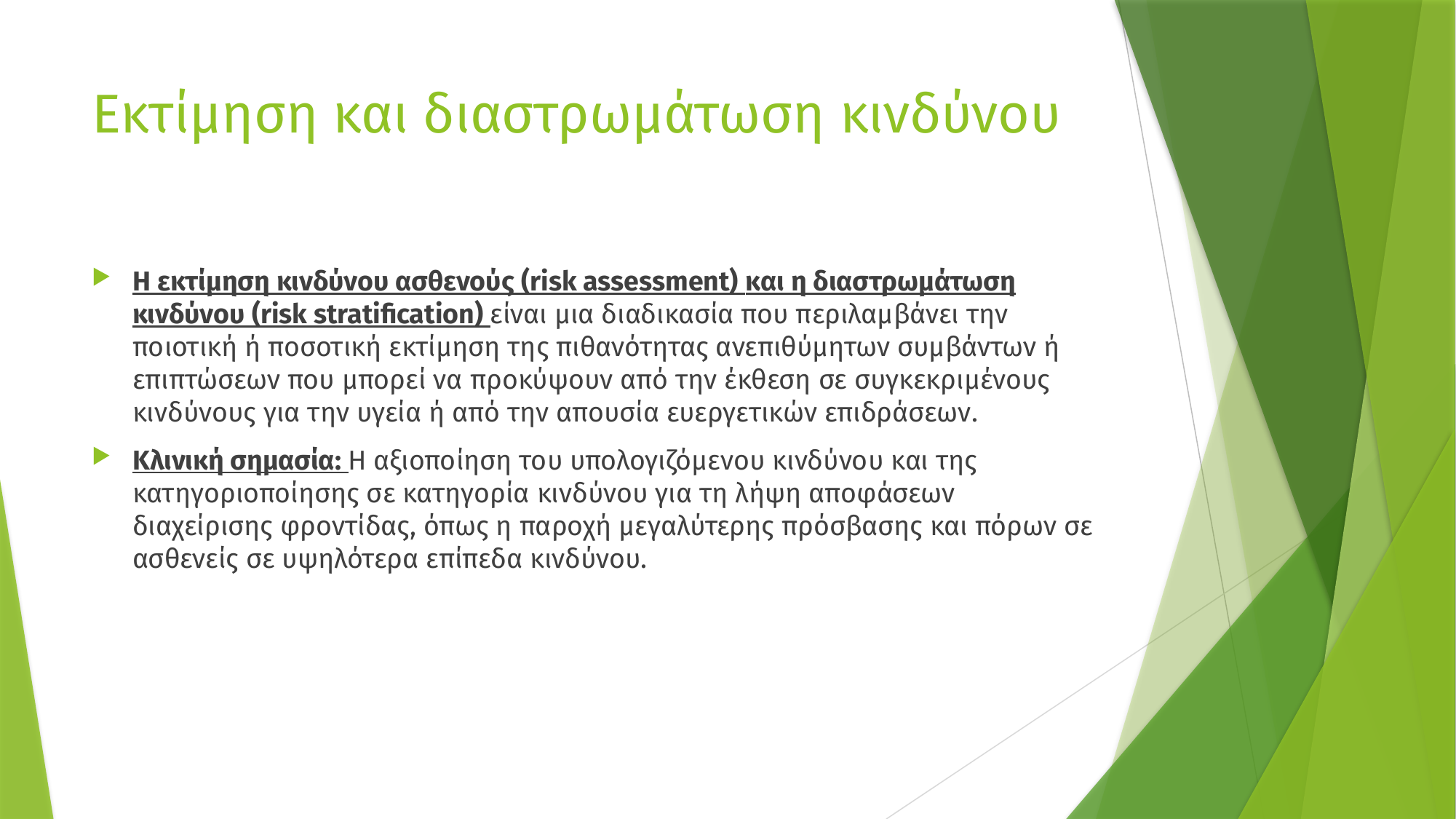

# Εκτίμηση και διαστρωμάτωση κινδύνου
Η εκτίμηση κινδύνου ασθενούς (risk assessment) και η διαστρωμάτωση κινδύνου (risk stratification) είναι μια διαδικασία που περιλαμβάνει την ποιοτική ή ποσοτική εκτίμηση της πιθανότητας ανεπιθύμητων συμβάντων ή επιπτώσεων που μπορεί να προκύψουν από την έκθεση σε συγκεκριμένους κινδύνους για την υγεία ή από την απουσία ευεργετικών επιδράσεων.
Κλινική σημασία: Η αξιοποίηση του υπολογιζόμενου κινδύνου και της κατηγοριοποίησης σε κατηγορία κινδύνου για τη λήψη αποφάσεων διαχείρισης φροντίδας, όπως η παροχή μεγαλύτερης πρόσβασης και πόρων σε ασθενείς σε υψηλότερα επίπεδα κινδύνου.